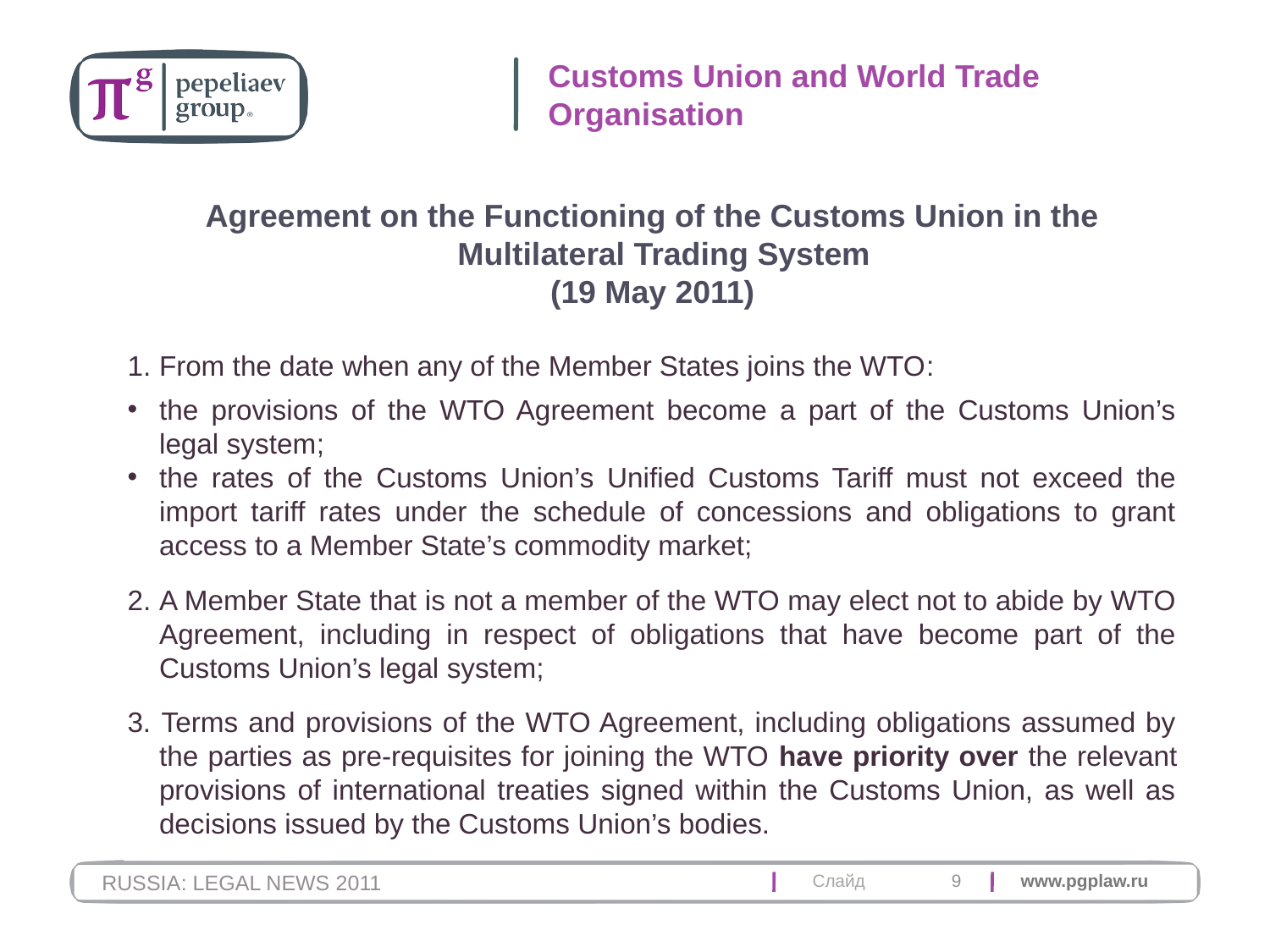

# Customs Union and World Trade Organisation
Agreement on the Functioning of the Customs Union in the Multilateral Trading System
(19 May 2011)

From the date when any of the Member States joins the WTO:
the provisions of the WTO Agreement become a part of the Customs Union’s legal system;
the rates of the Customs Union’s Unified Customs Tariff must not exceed the import tariff rates under the schedule of concessions and obligations to grant access to a Member State’s commodity market;
A Member State that is not a member of the WTO may elect not to abide by WTO Agreement, including in respect of obligations that have become part of the Customs Union’s legal system;
3. Terms and provisions of the WTO Agreement, including obligations assumed by the parties as pre-requisites for joining the WTO have priority over the relevant provisions of international treaties signed within the Customs Union, as well as decisions issued by the Customs Union’s bodies.
9

RUSSIA: LEGAL NEWS 2011